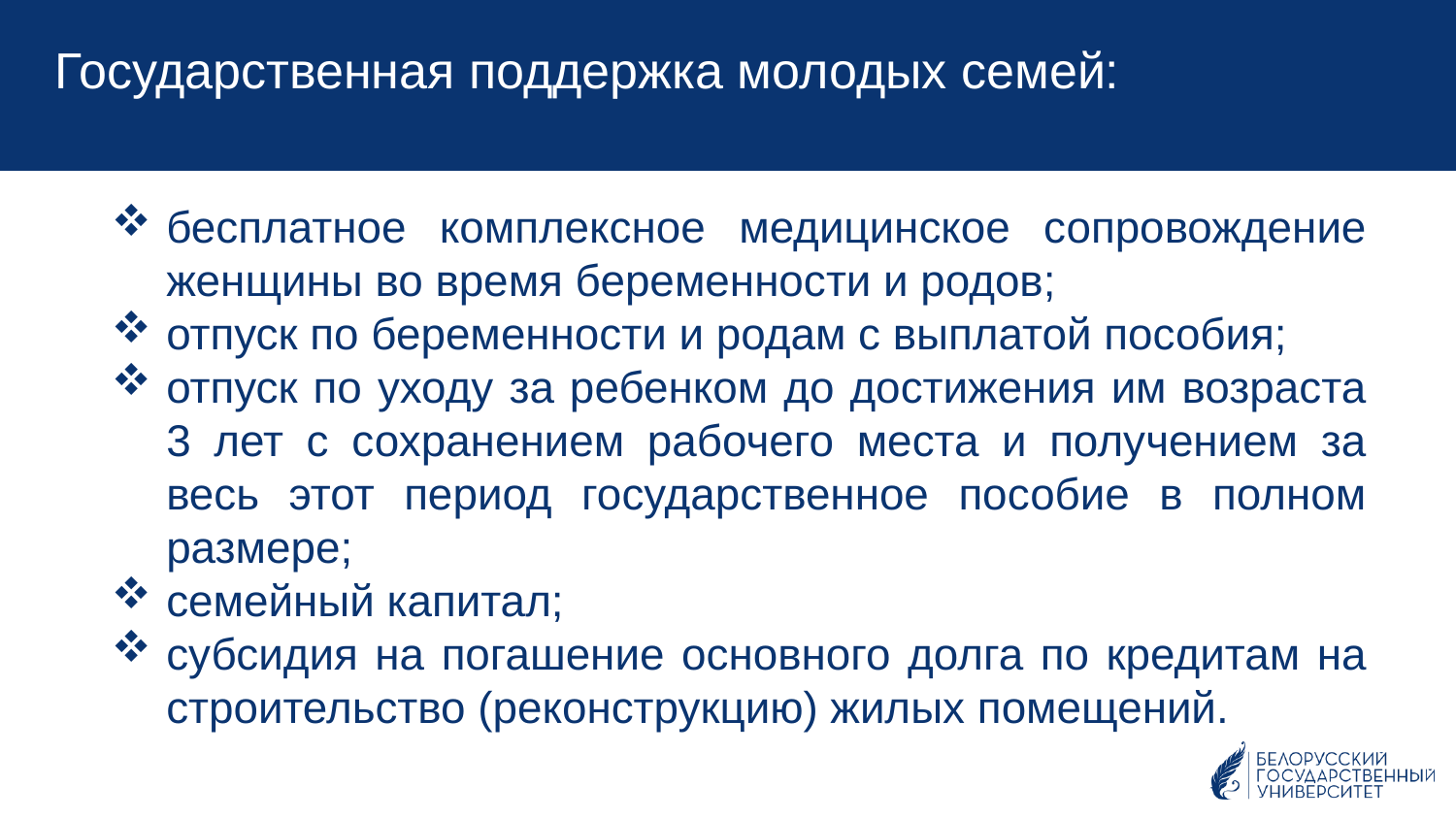

Государственная поддержка молодых семей:
бесплатное комплексное медицинское сопровождение женщины во время беременности и родов;
отпуск по беременности и родам с выплатой пособия;
отпуск по уходу за ребенком до достижения им возраста 3 лет с сохранением рабочего места и получением за весь этот период государственное пособие в полном размере;
семейный капитал;
субсидия на погашение основного долга по кредитам на строительство (реконструкцию) жилых помещений.